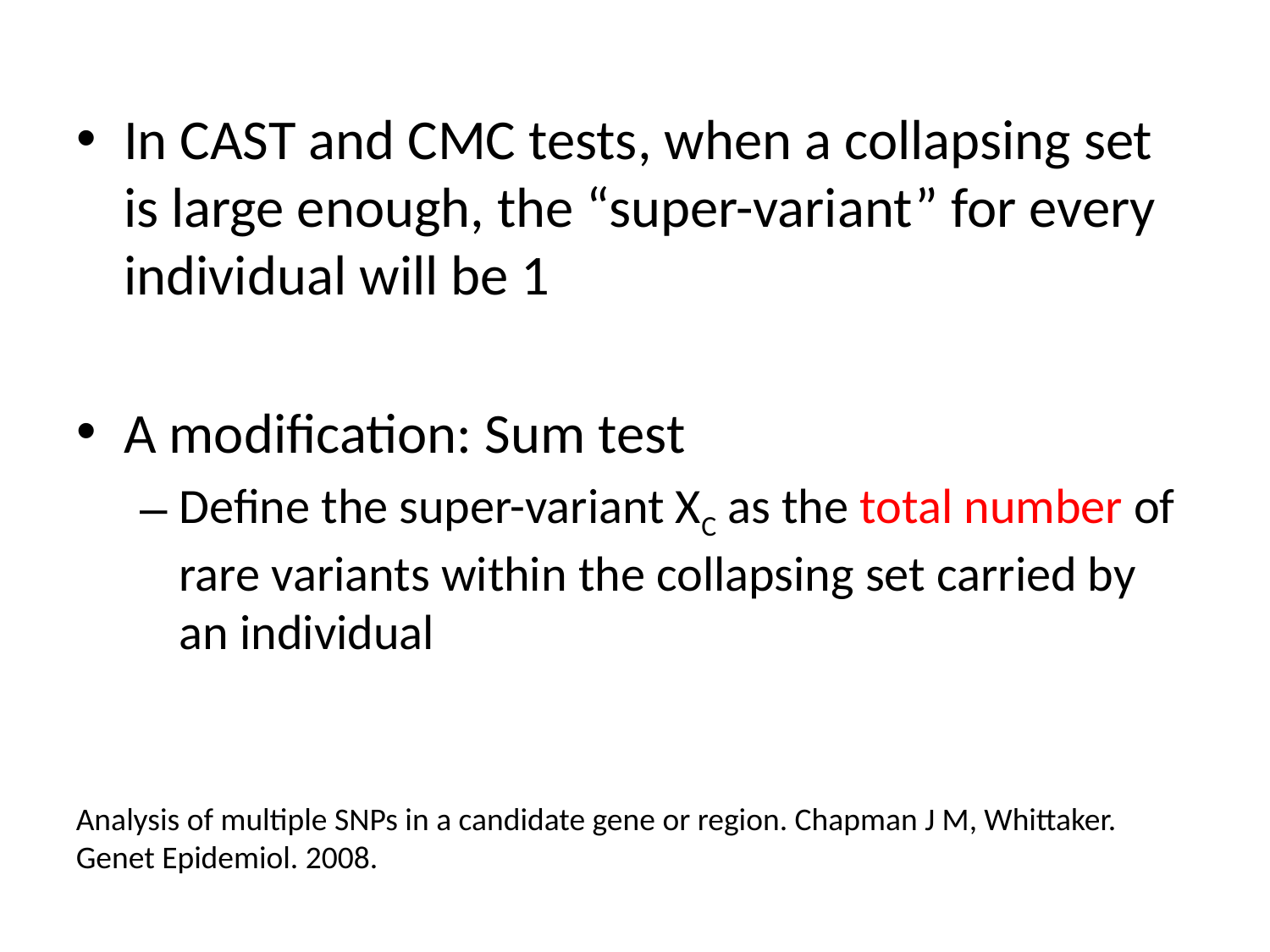

In CAST and CMC tests, when a collapsing set is large enough, the “super-variant” for every individual will be 1

A modification: Sum test
Define the super-variant XC as the total number of rare variants within the collapsing set carried by an individual
Analysis of multiple SNPs in a candidate gene or region. Chapman J M, Whittaker. Genet Epidemiol. 2008.